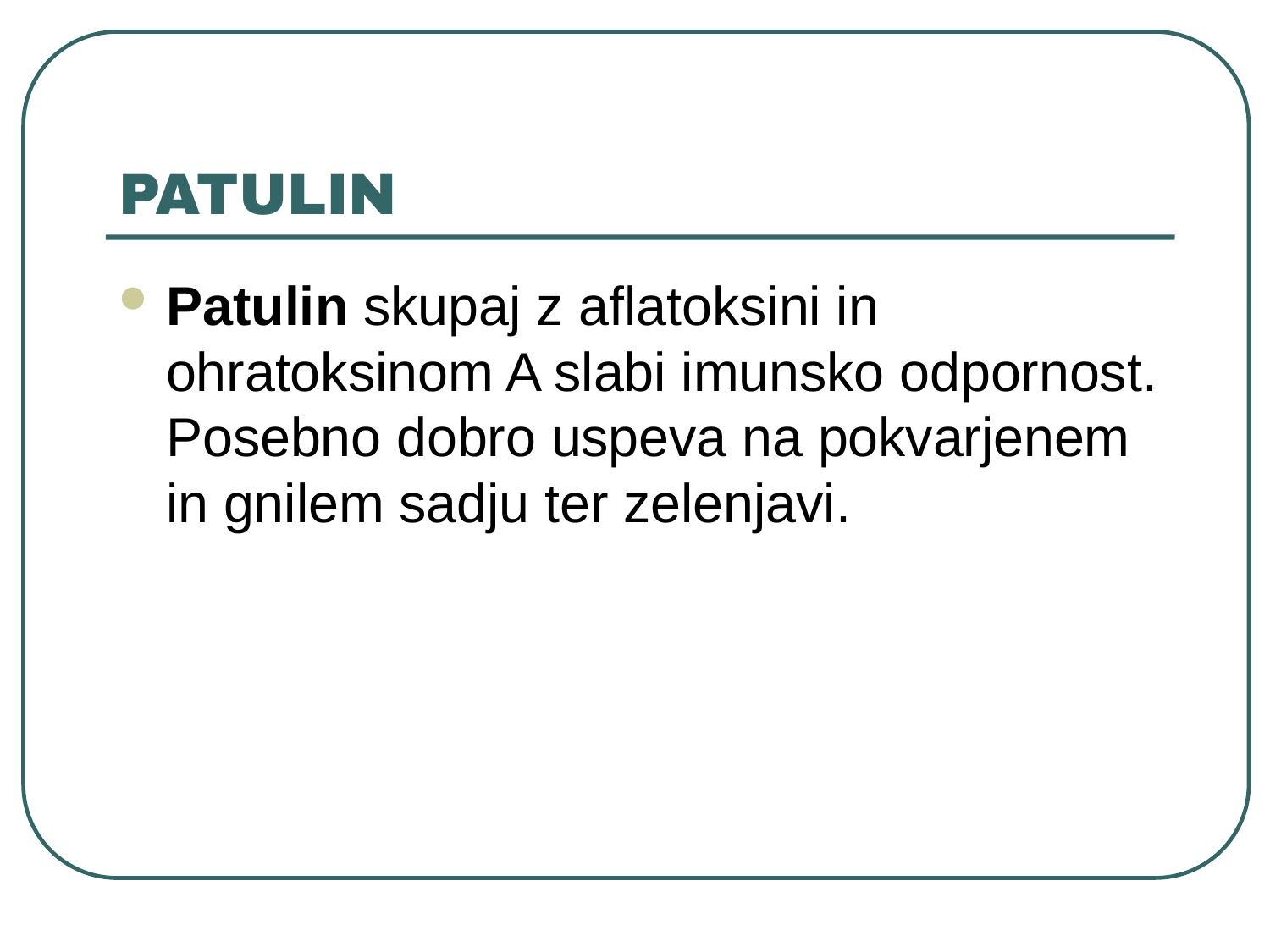

# PATULIN
Patulin skupaj z aflatoksini in ohratoksinom A slabi imunsko odpornost. Posebno dobro uspeva na pokvarjenem in gnilem sadju ter zelenjavi.